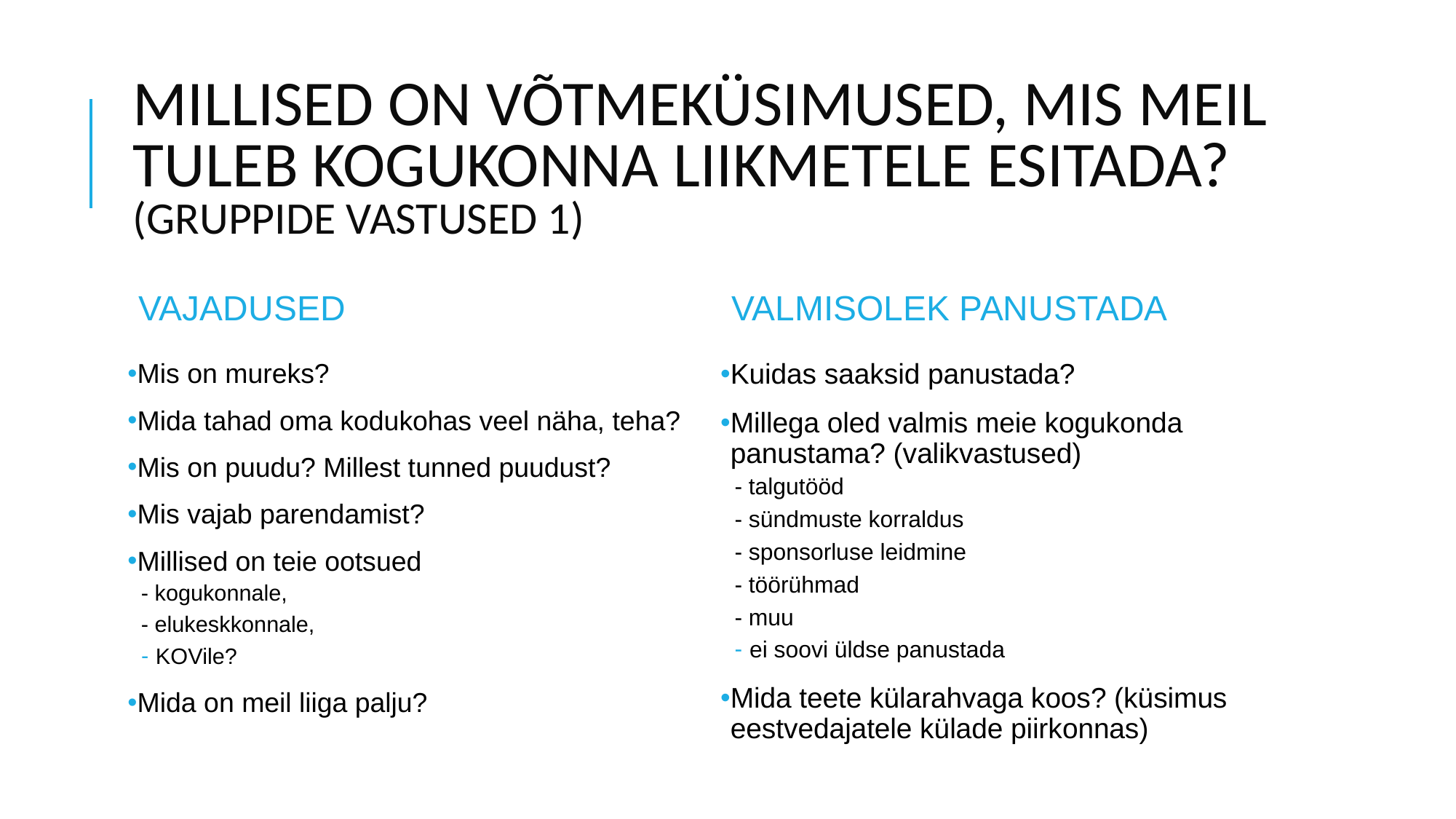

# MILLISED ON VÕTMEKÜSIMUSED, MIS MEIL TULEB KOGUKONNA LIIKMETELE ESITADA? (GRUPPIDE VASTUSED 1)
VAJADUSED
VALMISOLEK PANUSTADA
Mis on mureks?
Mida tahad oma kodukohas veel näha, teha?
Mis on puudu? Millest tunned puudust?
Mis vajab parendamist?
Millised on teie ootsued
- kogukonnale,
- elukeskkonnale,
KOVile?
Mida on meil liiga palju?

Kuidas saaksid panustada?
Millega oled valmis meie kogukonda panustama? (valikvastused)
- talgutööd
- sündmuste korraldus
- sponsorluse leidmine
- töörühmad
- muu
ei soovi üldse panustada
Mida teete külarahvaga koos? (küsimus eestvedajatele külade piirkonnas)